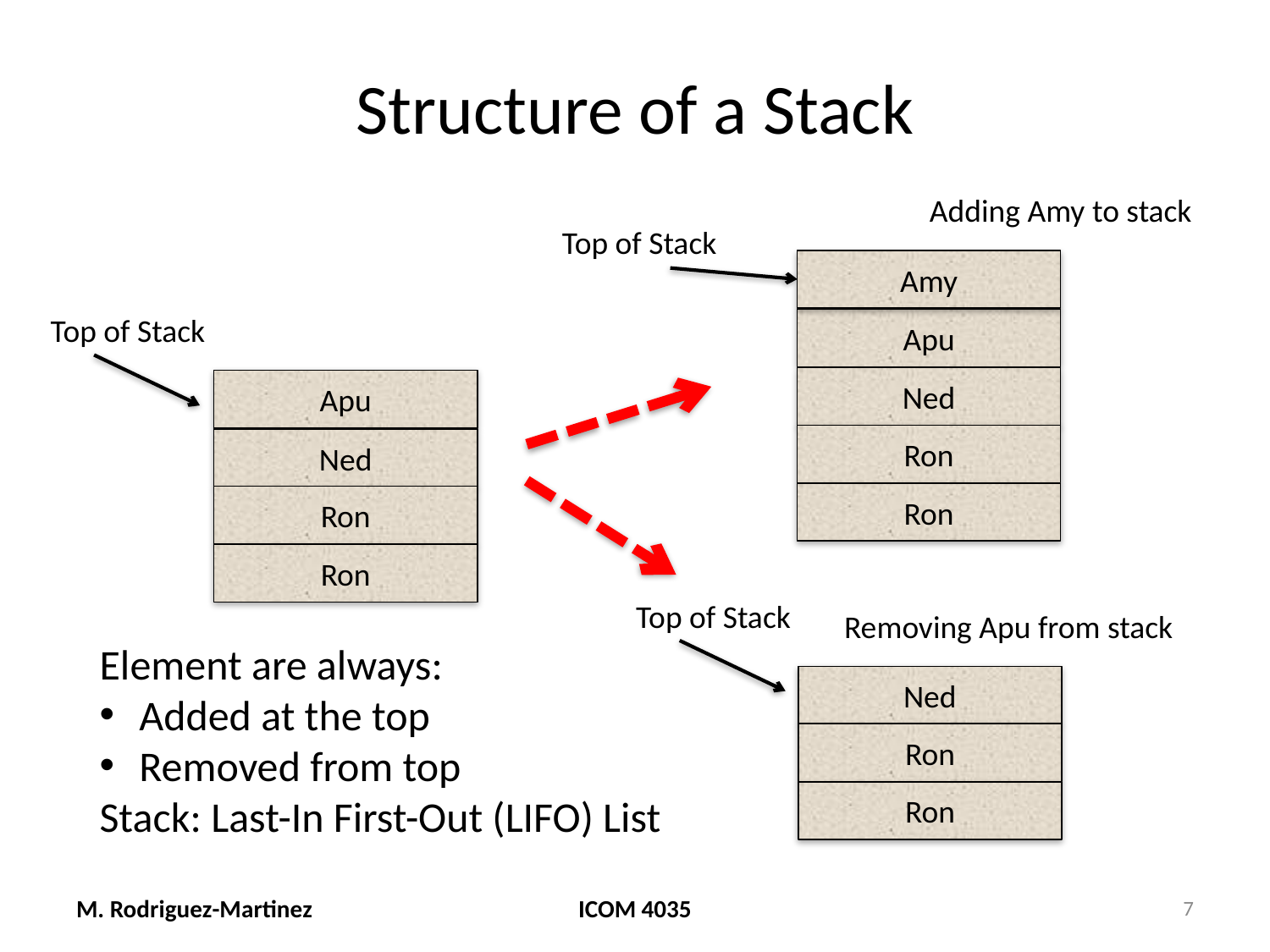

# Structure of a Stack
Adding Amy to stack
Top of Stack
Amy
Top of Stack
Apu
Ned
Ron
Ron
Apu
Ned
Ron
Ron
Top of Stack
Removing Apu from stack
Element are always:
Added at the top
Removed from top
Stack: Last-In First-Out (LIFO) List
Ned
Ron
Ron
M. Rodriguez-Martinez
ICOM 4035
7